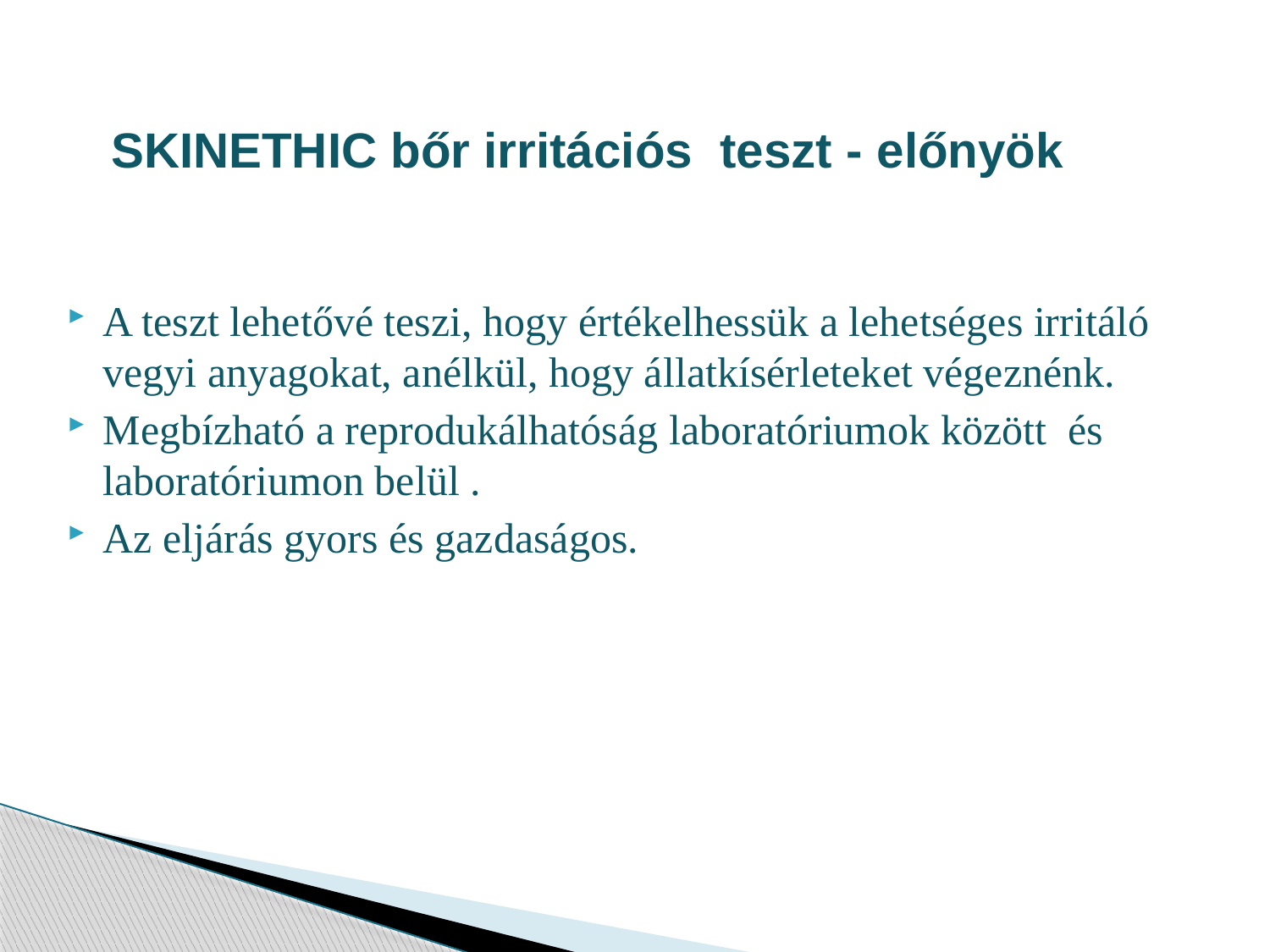

# SKINETHIC bőr irritációs  teszt - előnyök
A teszt lehetővé teszi, hogy értékelhessük a lehetséges irritáló vegyi anyagokat, anélkül, hogy állatkísérleteket végeznénk.
Megbízható a reprodukálhatóság laboratóriumok között  és laboratóriumon belül .
Az eljárás gyors és gazdaságos.